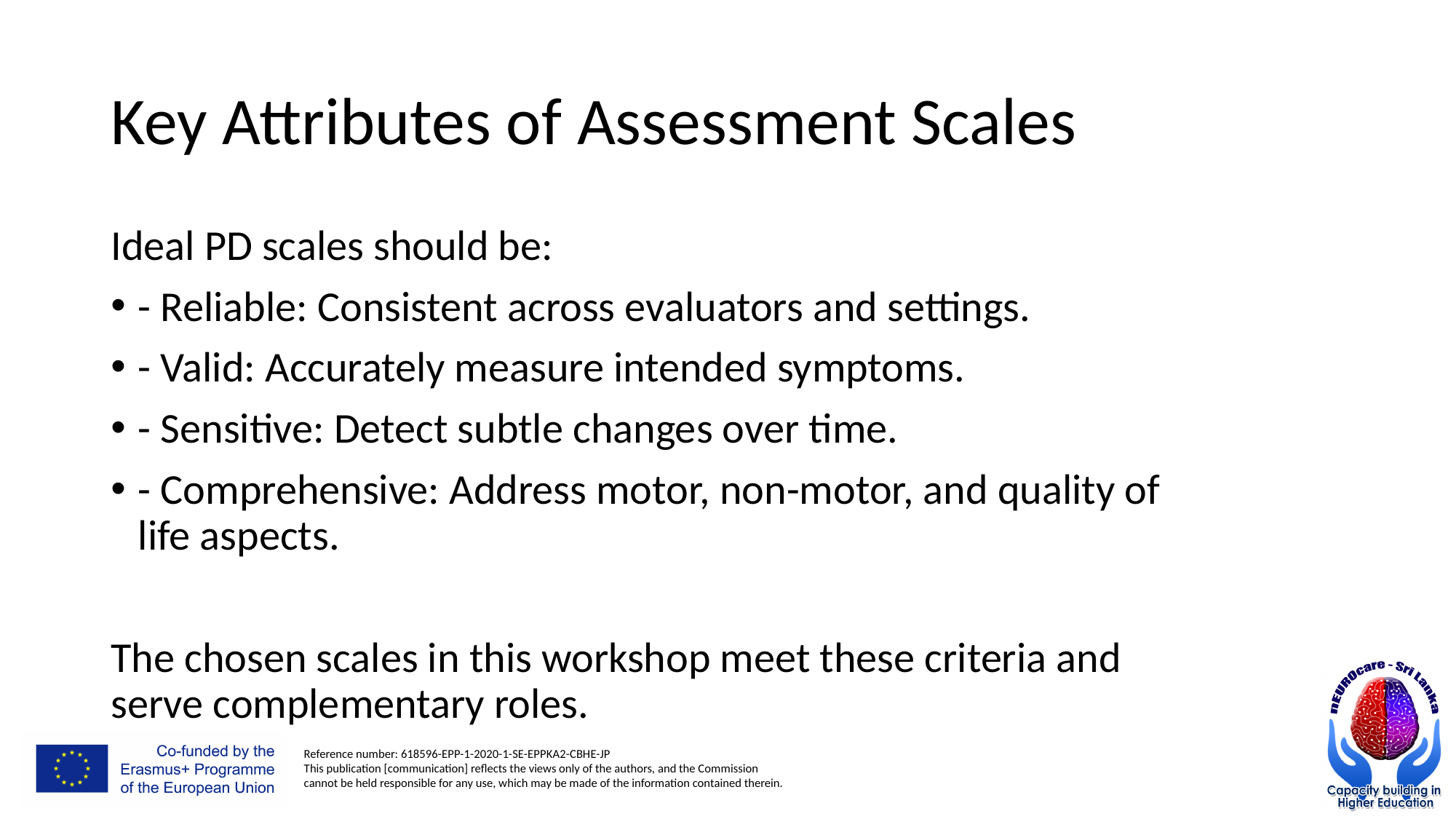

# Key Attributes of Assessment Scales
Ideal PD scales should be:
- Reliable: Consistent across evaluators and settings.
- Valid: Accurately measure intended symptoms.
- Sensitive: Detect subtle changes over time.
- Comprehensive: Address motor, non-motor, and quality of life aspects.

The chosen scales in this workshop meet these criteria and serve complementary roles.